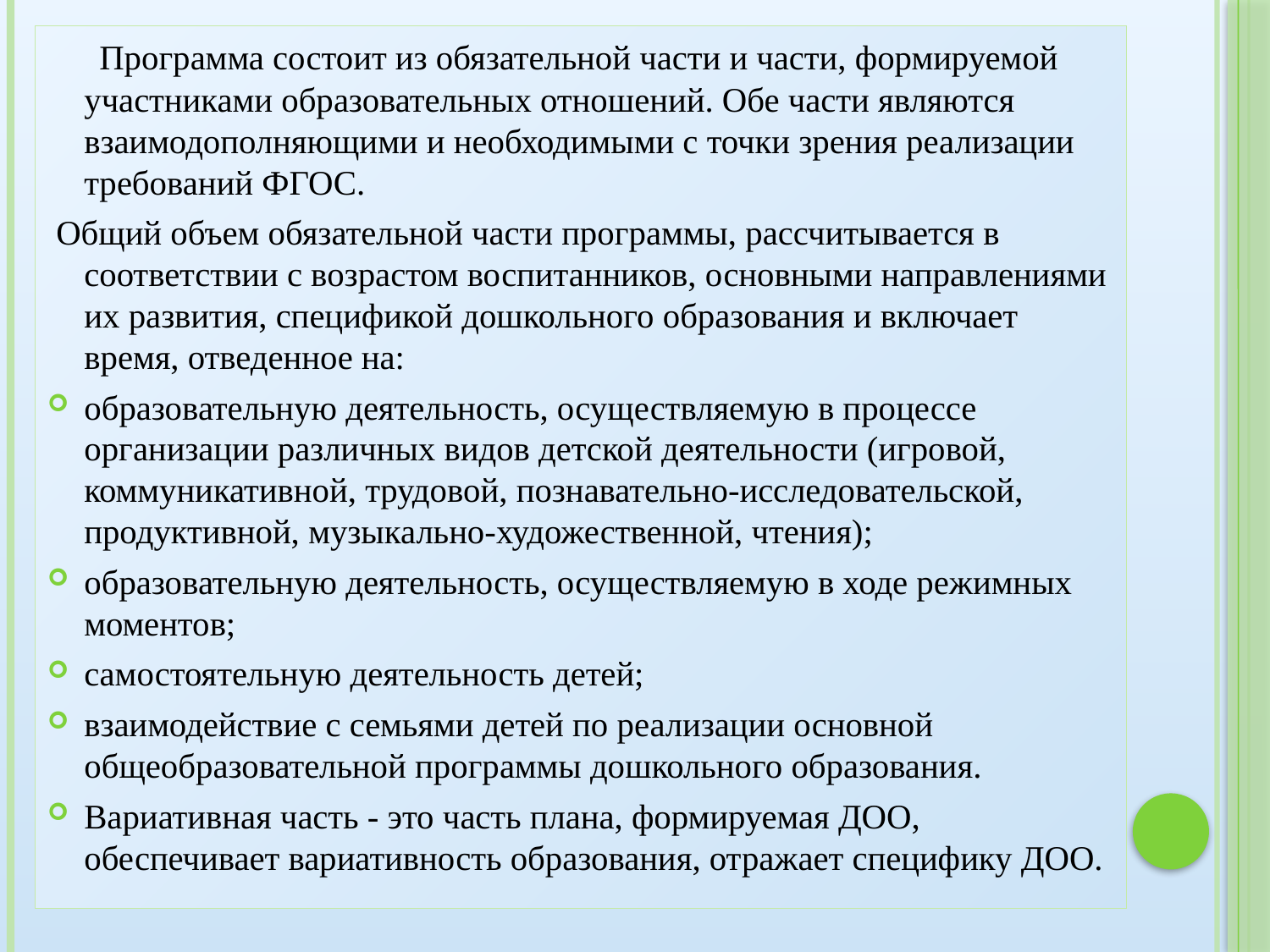

Программа состоит из обязательной части и части, формируемой участниками образовательных отношений. Обе части являются взаимодополняющими и необходимыми с точки зрения реализации требований ФГОС.
 Общий объем обязательной части программы, рассчитывается в соответствии с возрастом воспитанников, основными направлениями их развития, спецификой дошкольного образования и включает время, отведенное на:
образовательную деятельность, осуществляемую в процессе организации различных видов детской деятельности (игровой, коммуникативной, трудовой, познавательно-исследовательской, продуктивной, музыкально-художественной, чтения);
образовательную деятельность, осуществляемую в ходе режимных моментов;
самостоятельную деятельность детей;
взаимодействие с семьями детей по реализации основной общеобразовательной программы дошкольного образования.
Вариативная часть - это часть плана, формируемая ДОО,  обеспечивает вариативность образования, отражает специфику ДОО.